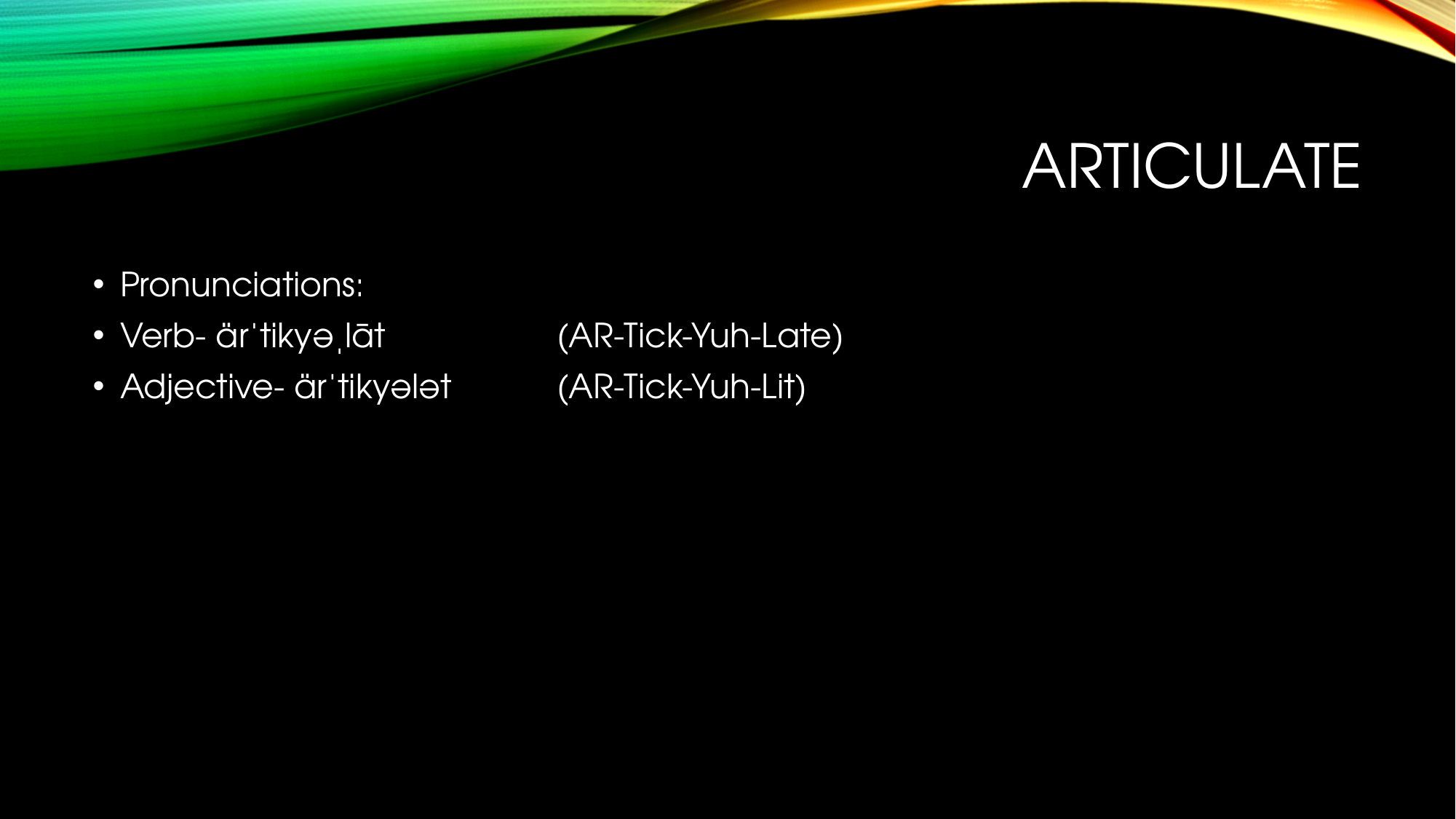

# articulate
Pronunciations:
Verb- ärˈtikyəˌlāt		(AR-Tick-Yuh-Late)
Adjective- ärˈtikyələt	(AR-Tick-Yuh-Lit)